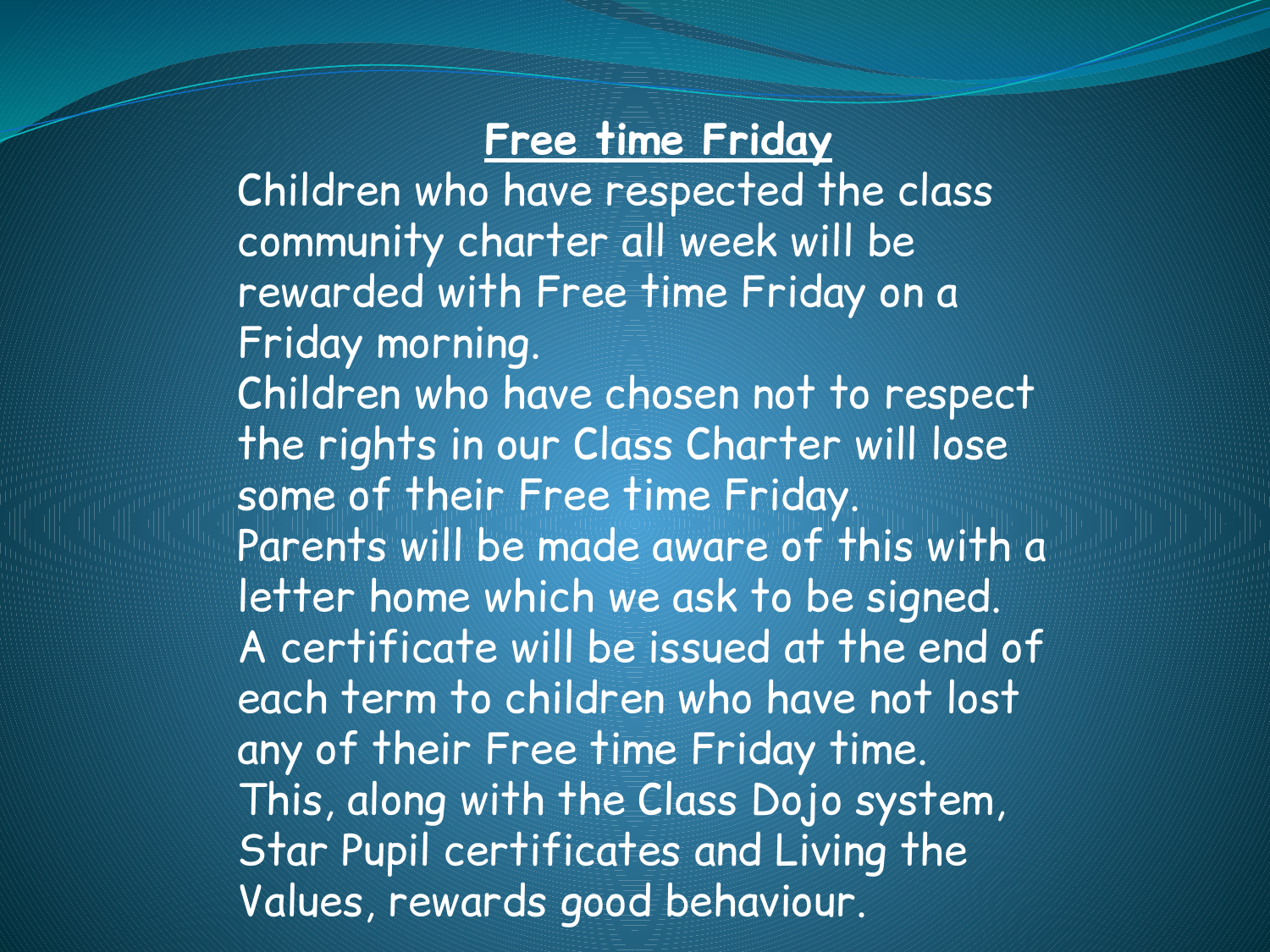

Free time Friday
Children who have respected the class community charter all week will be rewarded with Free time Friday on a Friday morning.
Children who have chosen not to respect the rights in our Class Charter will lose some of their Free time Friday.
Parents will be made aware of this with a letter home which we ask to be signed.
A certificate will be issued at the end of each term to children who have not lost any of their Free time Friday time.
This, along with the Class Dojo system, Star Pupil certificates and Living the Values, rewards good behaviour.